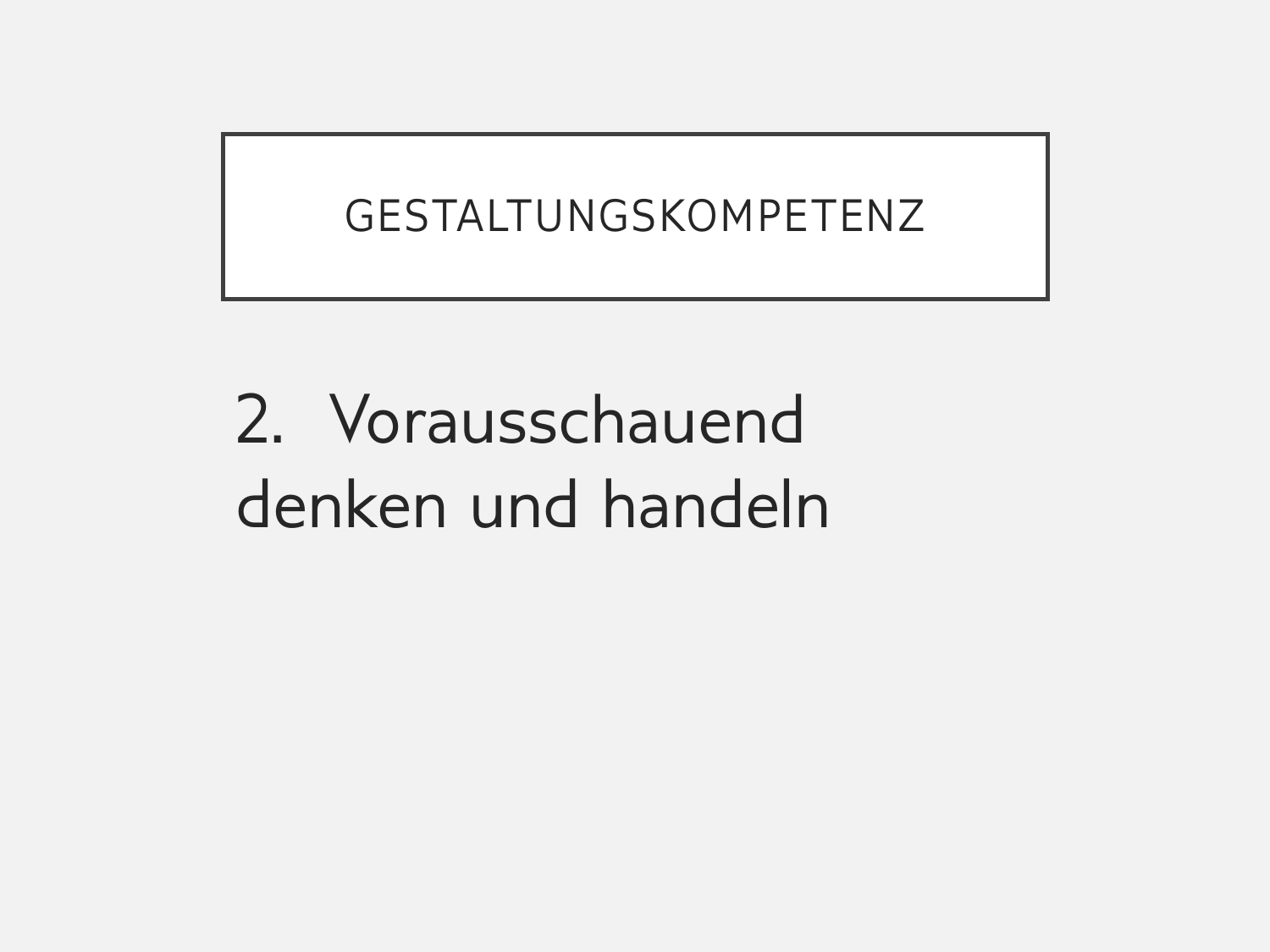

# Gestaltungskompetenz
2.  Vorausschauend denken und handeln